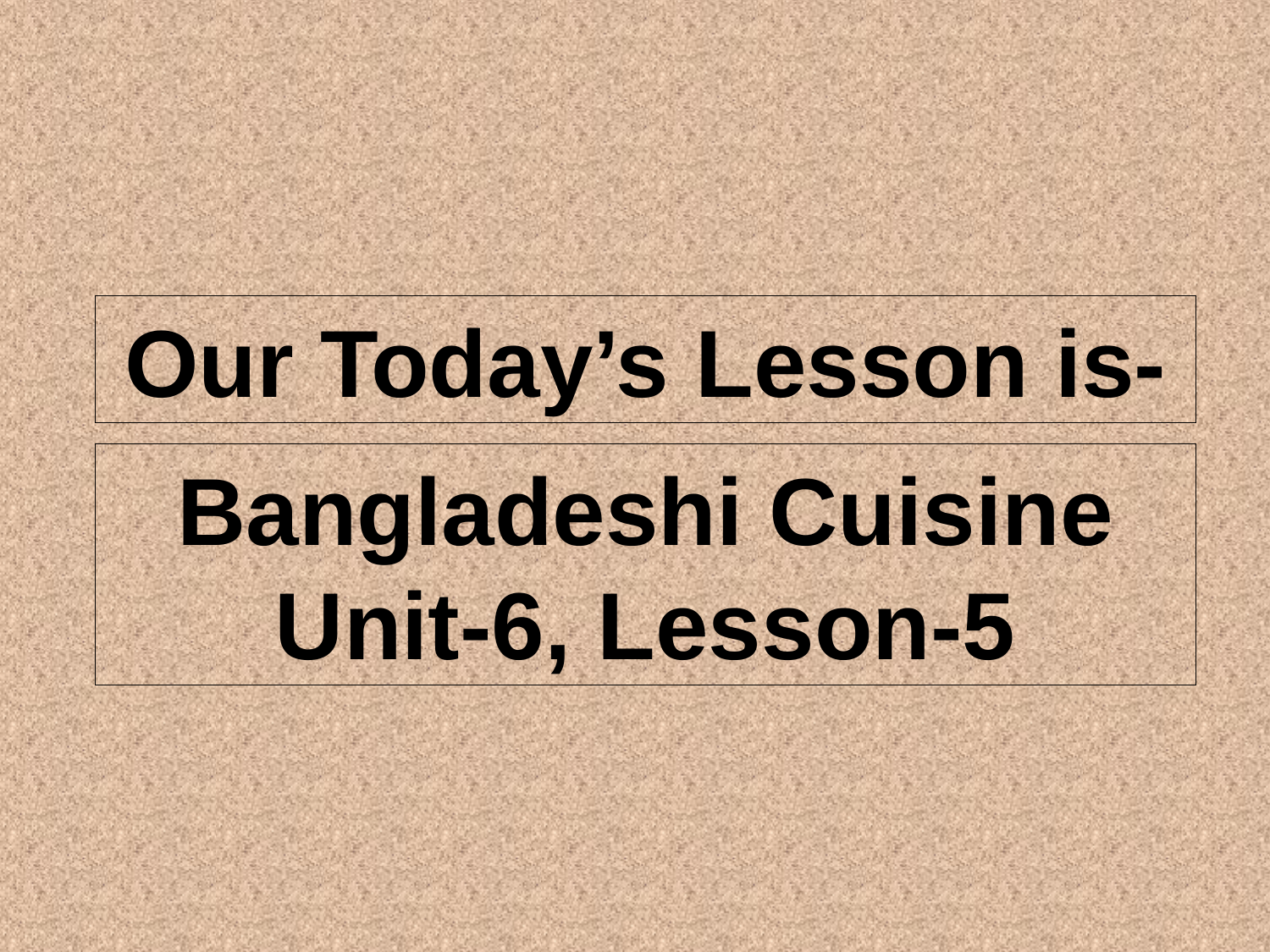

Our Today’s Lesson is-
Bangladeshi Cuisine
Unit-6, Lesson-5